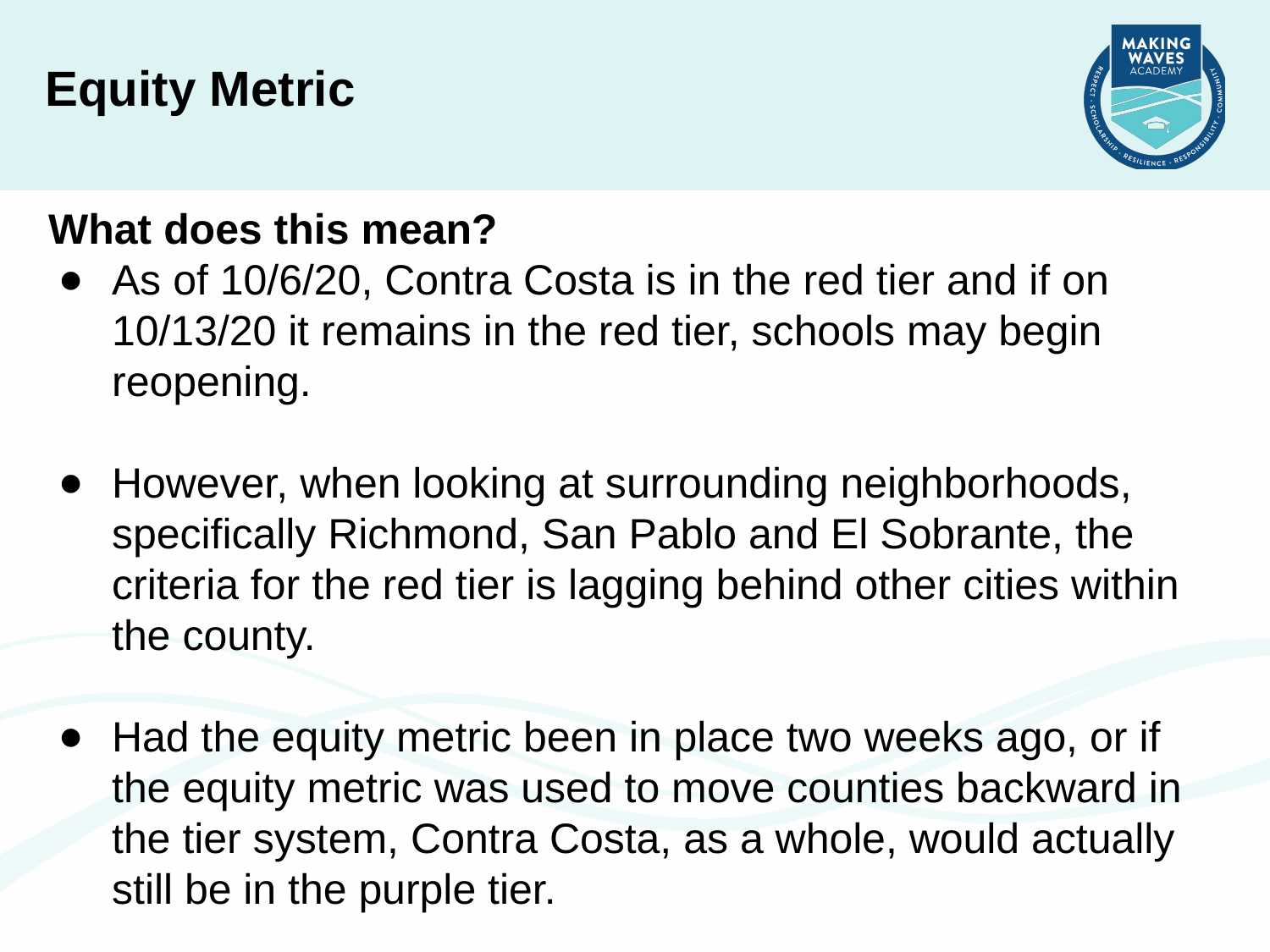

Equity Metric
What does this mean?
As of 10/6/20, Contra Costa is in the red tier and if on 10/13/20 it remains in the red tier, schools may begin reopening.

However, when looking at surrounding neighborhoods, specifically Richmond, San Pablo and El Sobrante, the criteria for the red tier is lagging behind other cities within the county.

Had the equity metric been in place two weeks ago, or if the equity metric was used to move counties backward in the tier system, Contra Costa, as a whole, would actually still be in the purple tier.